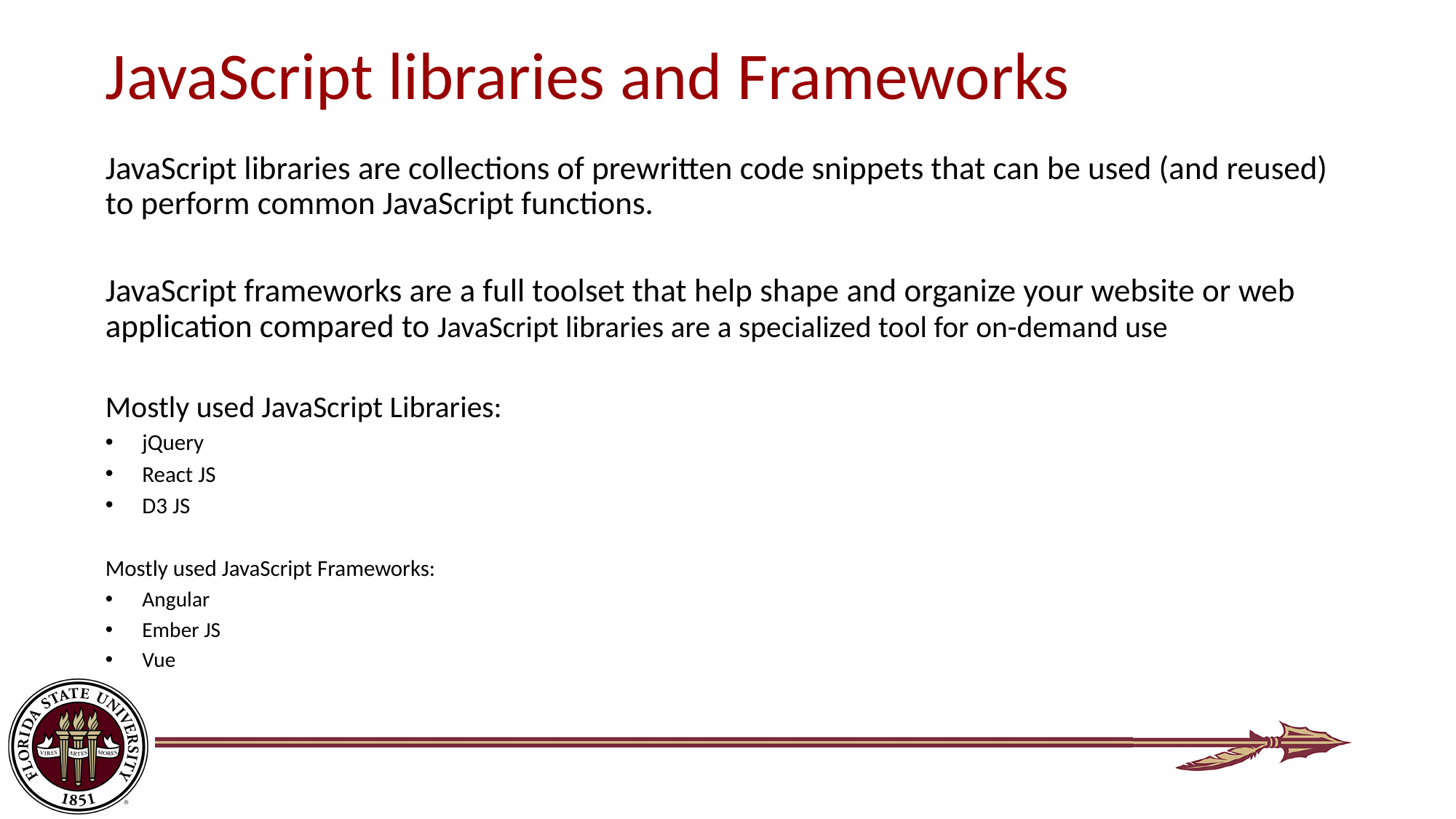

# JavaScript libraries and Frameworks
JavaScript libraries are collections of prewritten code snippets that can be used (and reused) to perform common JavaScript functions.

JavaScript frameworks are a full toolset that help shape and organize your website or web application compared to JavaScript libraries are a specialized tool for on-demand use

Mostly used JavaScript Libraries:
jQuery
React JS
D3 JS

Mostly used JavaScript Frameworks:
Angular
Ember JS
Vue